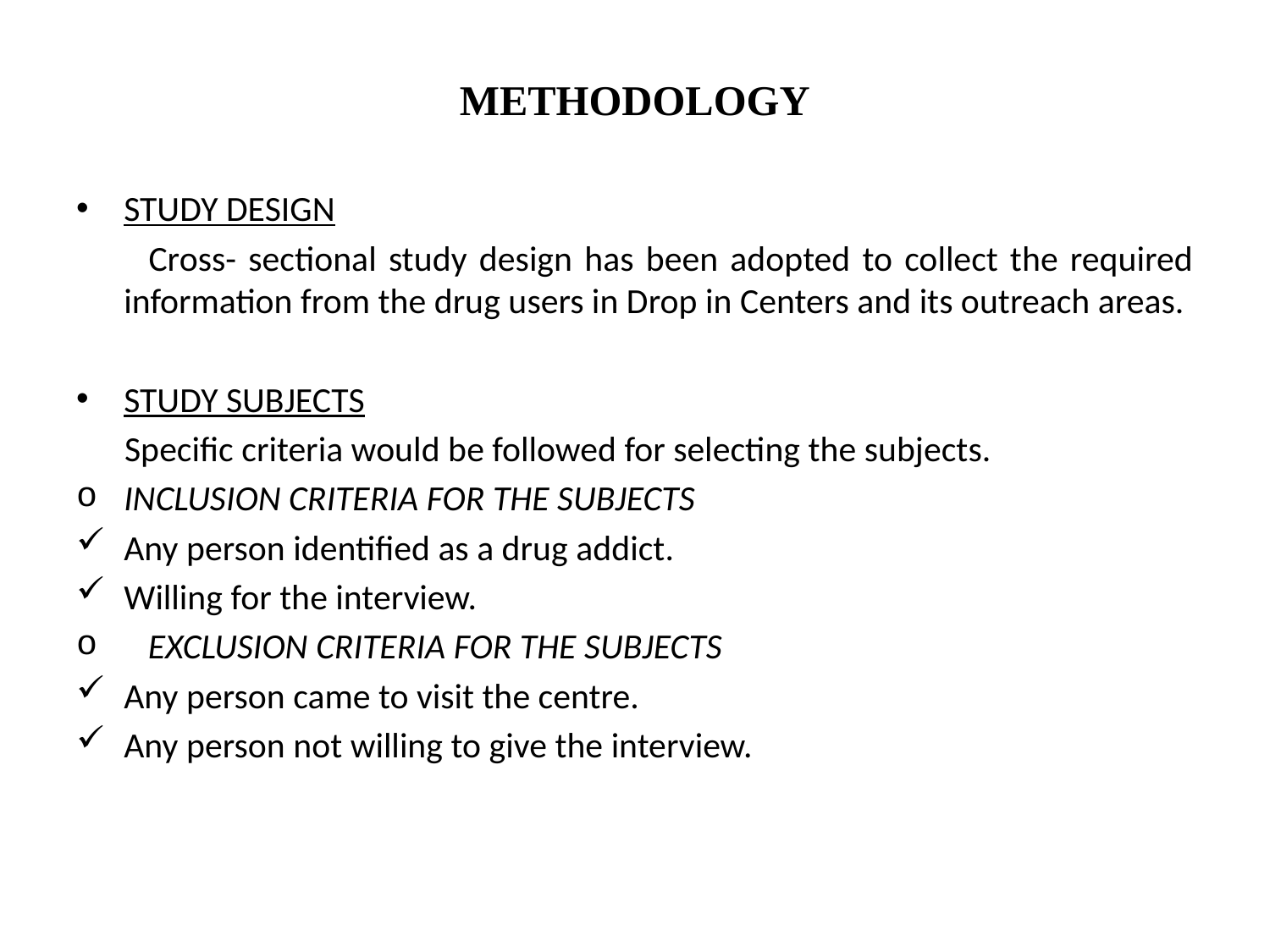

# METHODOLOGY
STUDY DESIGN
      Cross- sectional study design has been adopted to collect the required information from the drug users in Drop in Centers and its outreach areas.

STUDY SUBJECTS
      Specific criteria would be followed for selecting the subjects.
INCLUSION CRITERIA FOR THE SUBJECTS
Any person identified as a drug addict.
Willing for the interview.
   EXCLUSION CRITERIA FOR THE SUBJECTS
Any person came to visit the centre.
Any person not willing to give the interview.